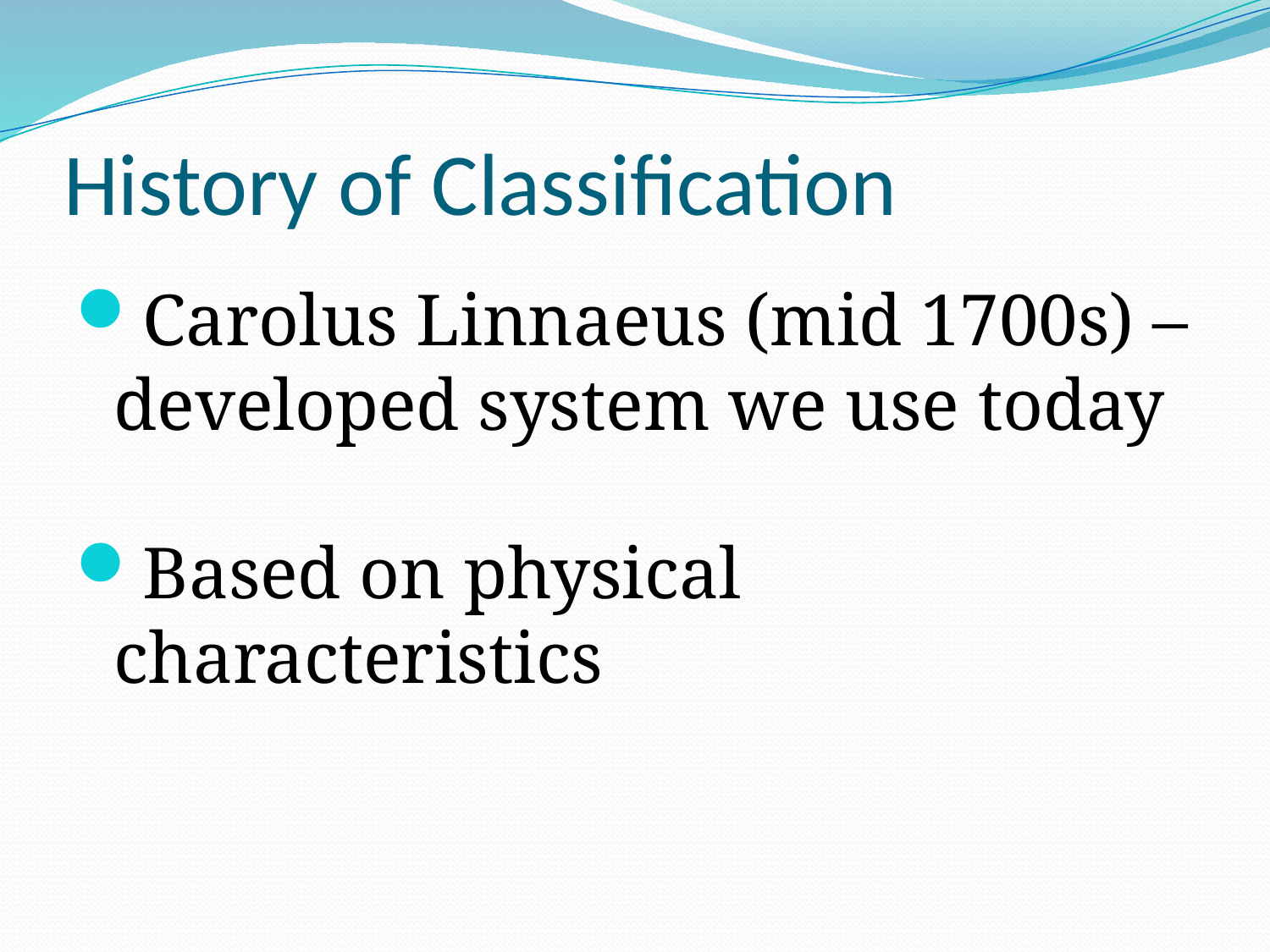

# History of Classification
Carolus Linnaeus (mid 1700s) – developed system we use today

Based on physical characteristics